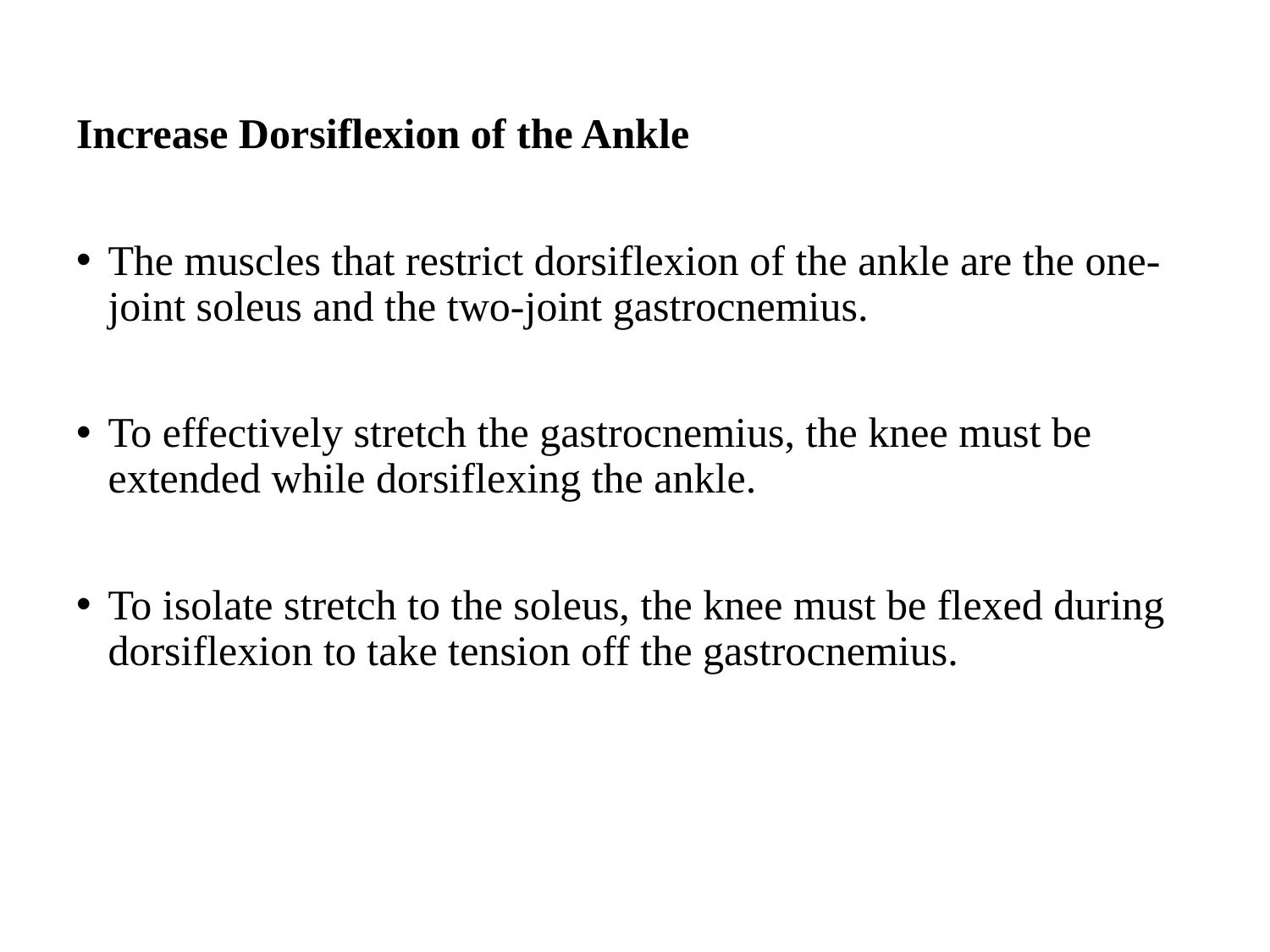

Increase Dorsiflexion of the Ankle

The muscles that restrict dorsiflexion of the ankle are the one-joint soleus and the two-joint gastrocnemius.

To effectively stretch the gastrocnemius, the knee must be extended while dorsiflexing the ankle.

To isolate stretch to the soleus, the knee must be flexed during dorsiflexion to take tension off the gastrocnemius.